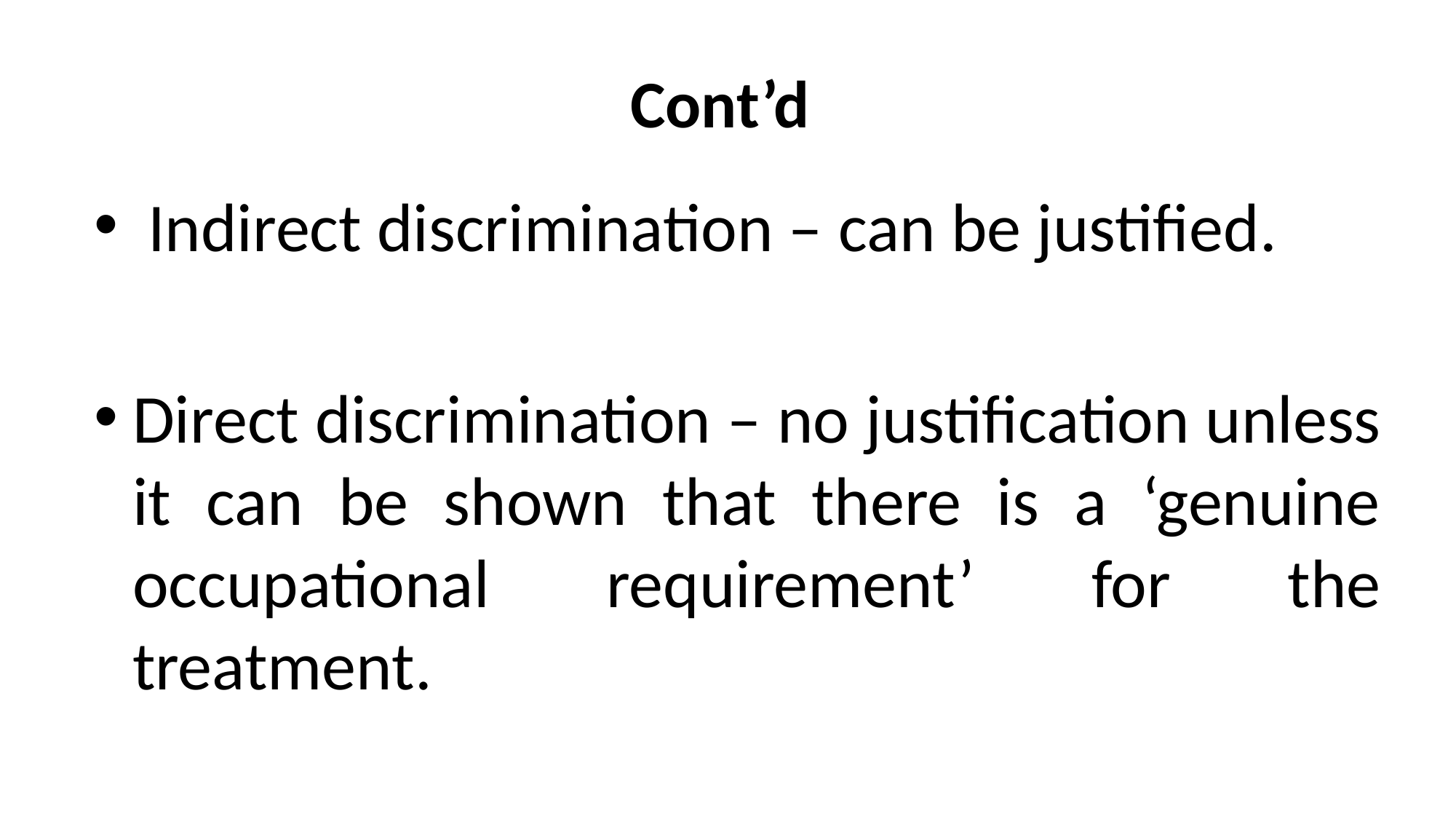

# Cont’d
 Indirect discrimination – can be justified.

Direct discrimination – no justification unless it can be shown that there is a ‘genuine occupational requirement’ for the treatment.